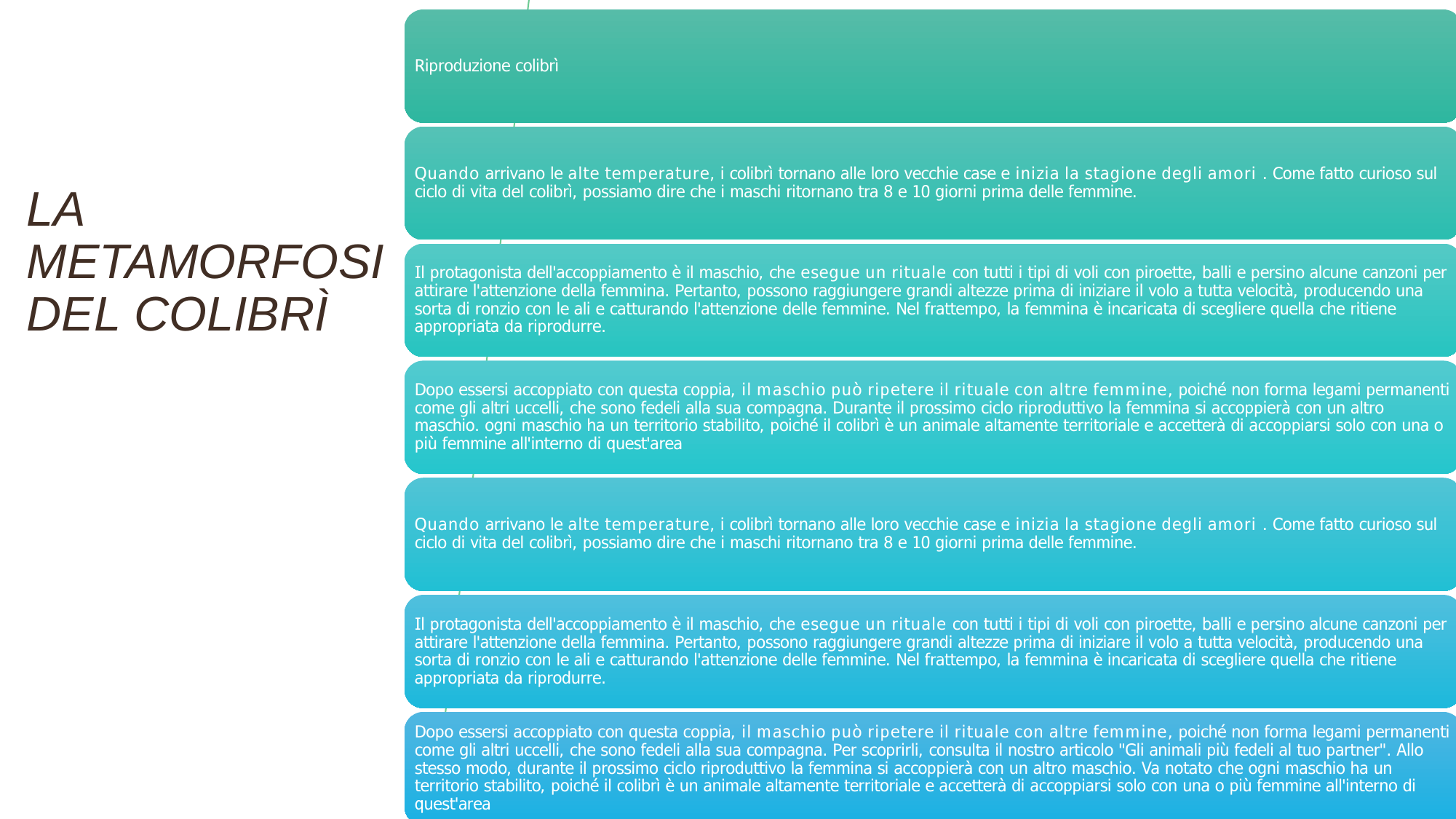

Riproduzione colibrì
Quando arrivano le alte temperature, i colibrì tornano alle loro vecchie case e inizia la stagione degli amori . Come fatto curioso sul ciclo di vita del colibrì, possiamo dire che i maschi ritornano tra 8 e 10 giorni prima delle femmine.
Il protagonista dell'accoppiamento è il maschio, che esegue un rituale con tutti i tipi di voli con piroette, balli e persino alcune canzoni per attirare l'attenzione della femmina. Pertanto, possono raggiungere grandi altezze prima di iniziare il volo a tutta velocità, producendo una sorta di ronzio con le ali e catturando l'attenzione delle femmine. Nel frattempo, la femmina è incaricata di scegliere quella che ritiene appropriata da riprodurre.
Dopo essersi accoppiato con questa coppia, il maschio può ripetere il rituale con altre femmine, poiché non forma legami permanenti come gli altri uccelli, che sono fedeli alla sua compagna. Durante il prossimo ciclo riproduttivo la femmina si accoppierà con un altro maschio. ogni maschio ha un territorio stabilito, poiché il colibrì è un animale altamente territoriale e accetterà di accoppiarsi solo con una o più femmine all'interno di quest'area
Quando arrivano le alte temperature, i colibrì tornano alle loro vecchie case e inizia la stagione degli amori . Come fatto curioso sul ciclo di vita del colibrì, possiamo dire che i maschi ritornano tra 8 e 10 giorni prima delle femmine.
Il protagonista dell'accoppiamento è il maschio, che esegue un rituale con tutti i tipi di voli con piroette, balli e persino alcune canzoni per attirare l'attenzione della femmina. Pertanto, possono raggiungere grandi altezze prima di iniziare il volo a tutta velocità, producendo una sorta di ronzio con le ali e catturando l'attenzione delle femmine. Nel frattempo, la femmina è incaricata di scegliere quella che ritiene appropriata da riprodurre.
Dopo essersi accoppiato con questa coppia, il maschio può ripetere il rituale con altre femmine, poiché non forma legami permanenti come gli altri uccelli, che sono fedeli alla sua compagna. Per scoprirli, consulta il nostro articolo "Gli animali più fedeli al tuo partner". Allo stesso modo, durante il prossimo ciclo riproduttivo la femmina si accoppierà con un altro maschio. Va notato che ogni maschio ha un territorio stabilito, poiché il colibrì è un animale altamente territoriale e accetterà di accoppiarsi solo con una o più femmine all'interno di quest'area
# La metamorfosi del colibrì